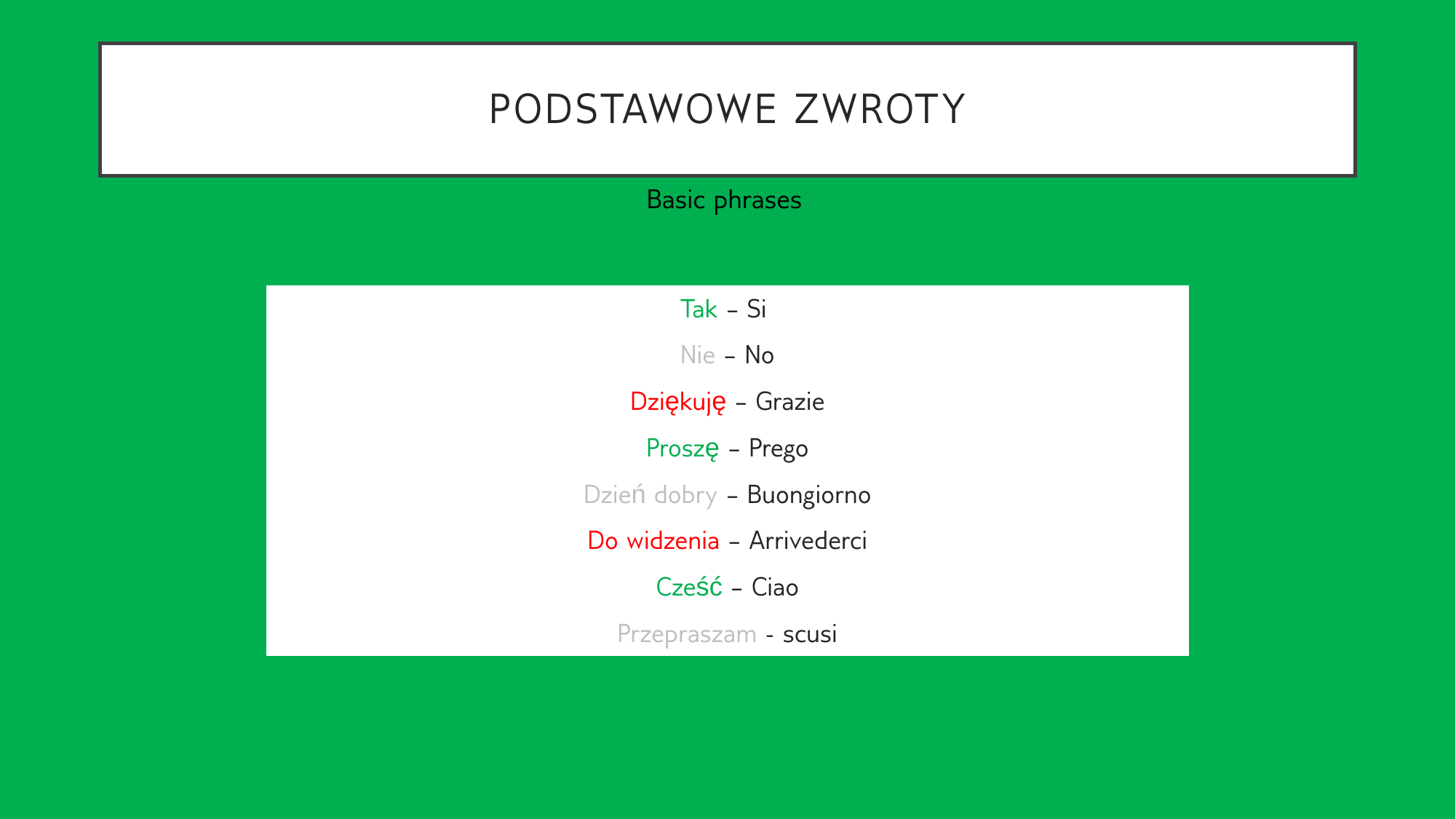

# PODSTAWOWE ZWROTY
Basic phrases
Tak – Si
Nie – No
Dziękuję – Grazie
Proszę – Prego
Dzień dobry – Buongiorno
Do widzenia – Arrivederci
Cześć – Ciao
Przepraszam - scusi